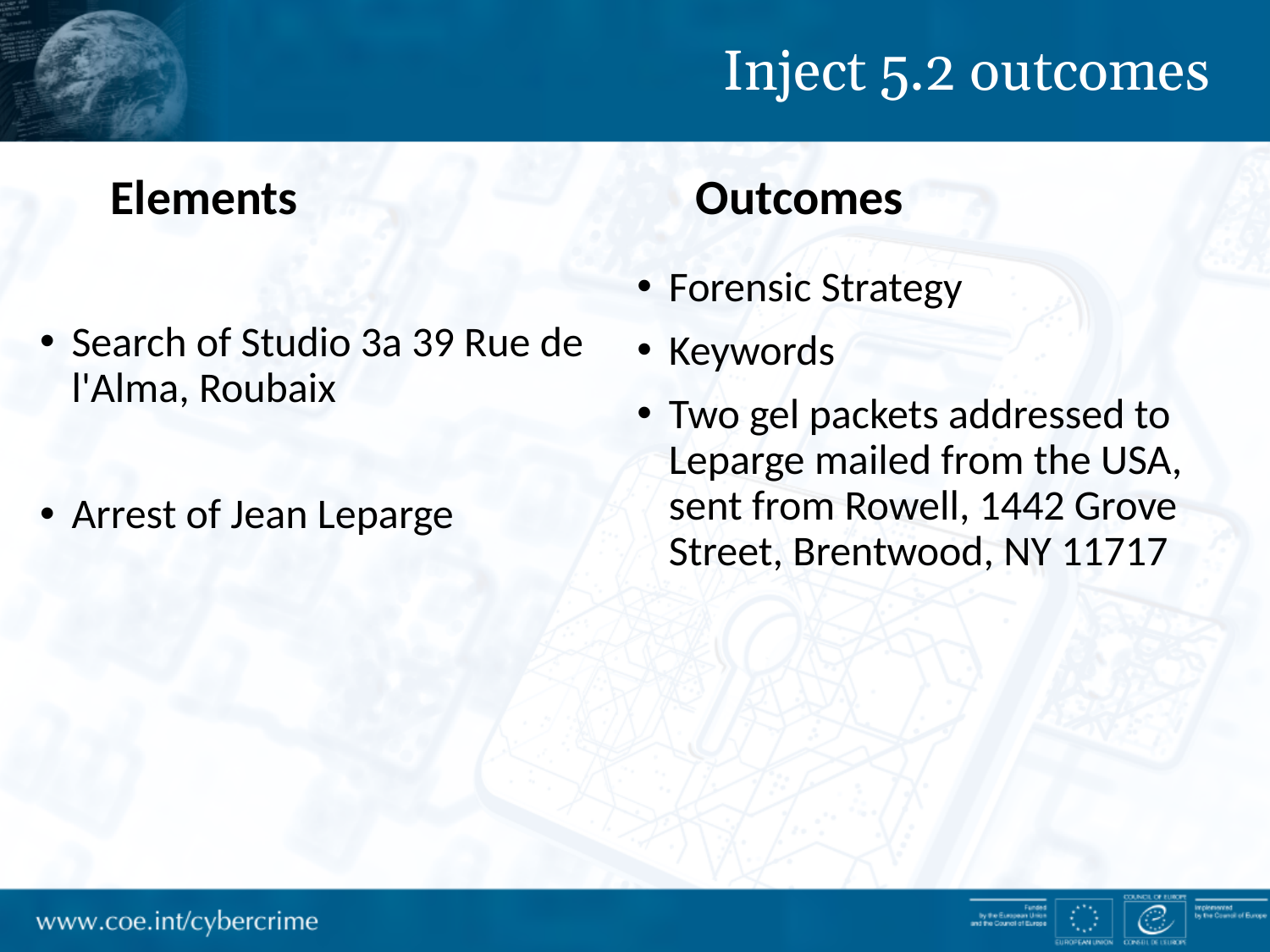

Inject 5.2 outcomes
 Elements
Outcomes

Search of Studio 3a 39 Rue de l'Alma, Roubaix

Arrest of Jean Leparge

Forensic Strategy
Keywords
Two gel packets addressed to Leparge mailed from the USA, sent from Rowell, 1442 Grove Street, Brentwood, NY 11717